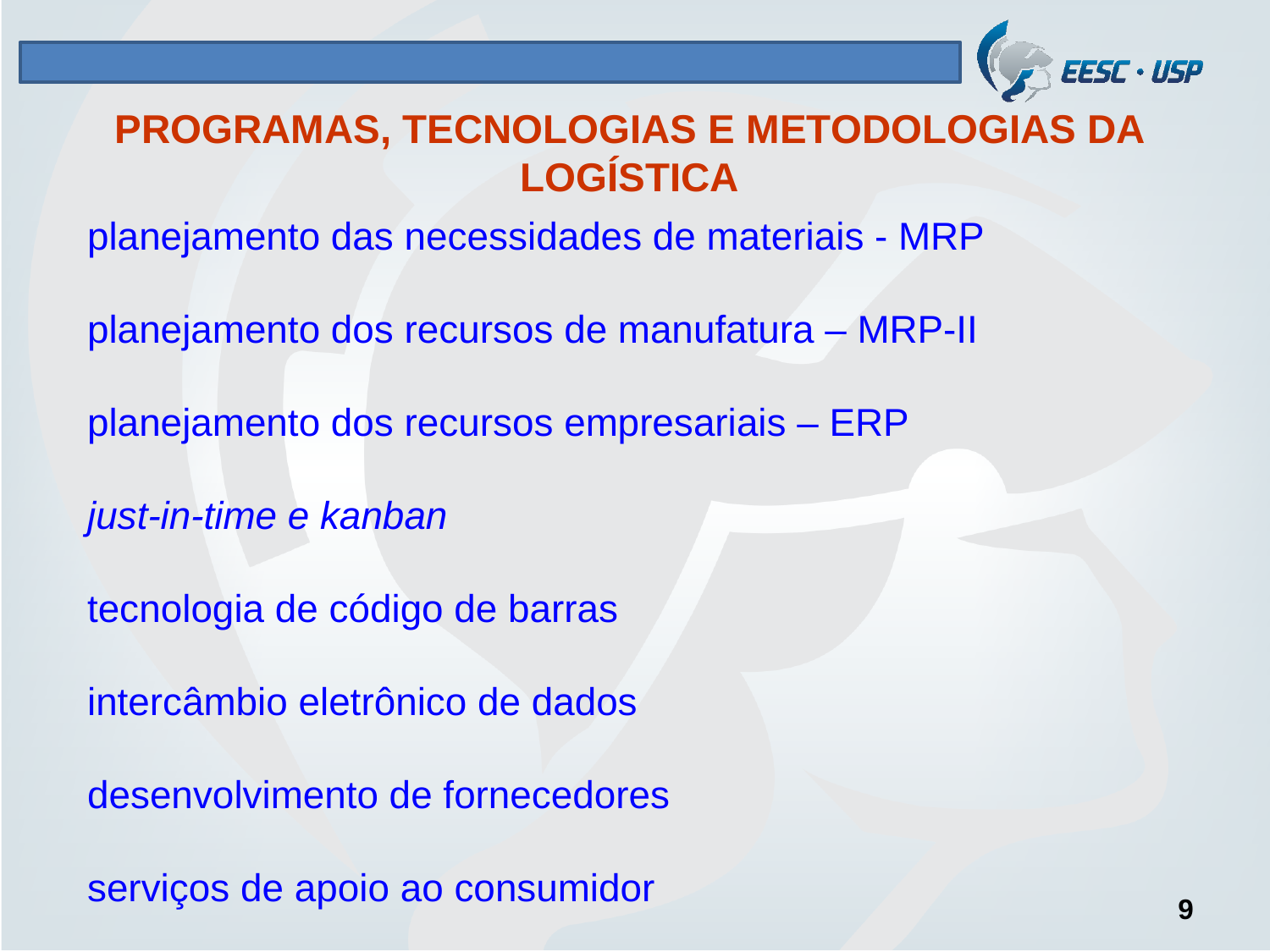

# PROGRAMAS, TECNOLOGIAS E METODOLOGIAS DA LOGÍSTICA
planejamento das necessidades de materiais - MRP

planejamento dos recursos de manufatura – MRP-II

planejamento dos recursos empresariais – ERP

just-in-time e kanban

tecnologia de código de barras

intercâmbio eletrônico de dados

desenvolvimento de fornecedores

serviços de apoio ao consumidor
9